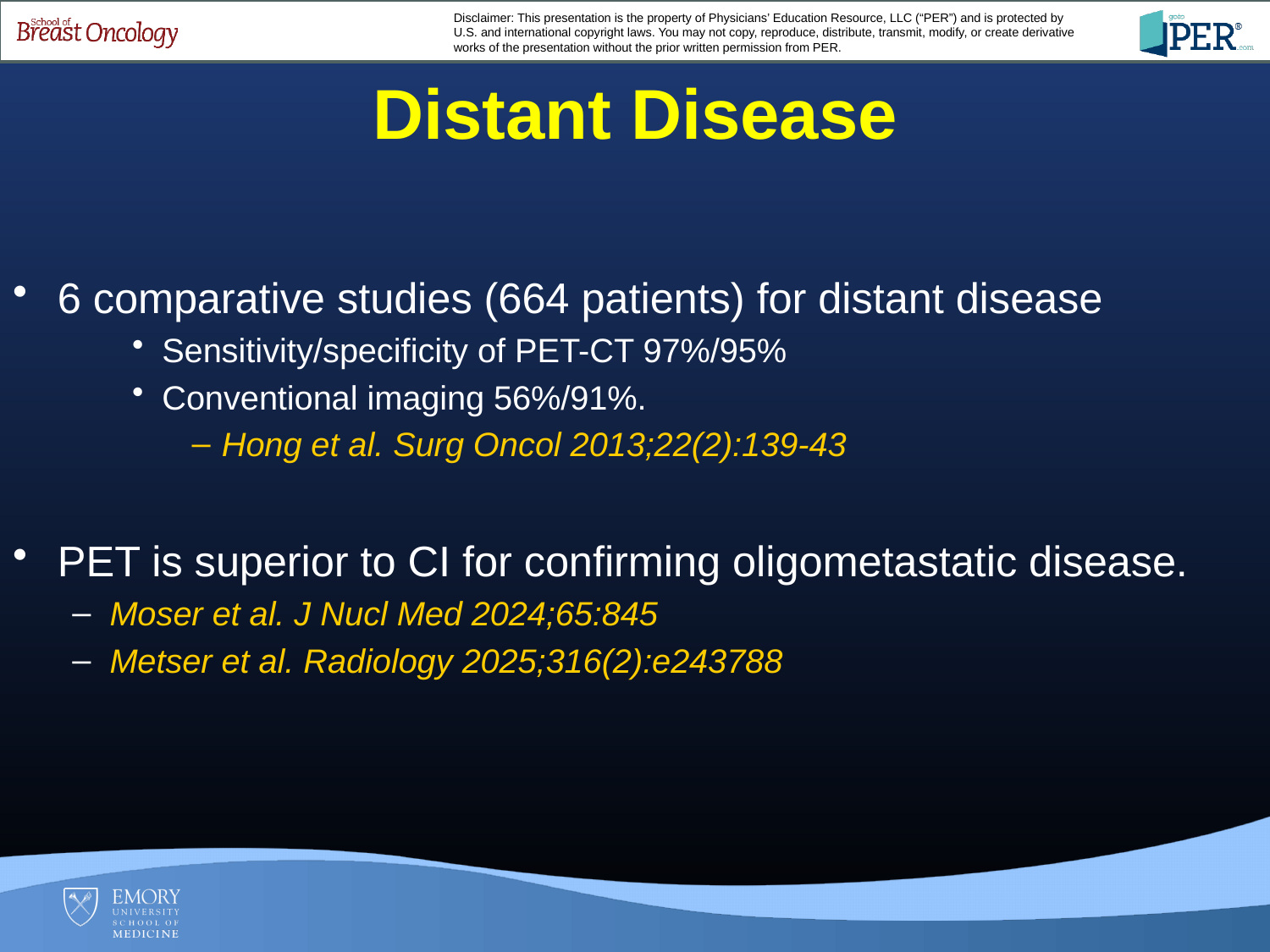

Distant Disease
6 comparative studies (664 patients) for distant disease
Sensitivity/specificity of PET-CT 97%/95%
Conventional imaging 56%/91%.
Hong et al. Surg Oncol 2013;22(2):139-43

PET is superior to CI for confirming oligometastatic disease.
Moser et al. J Nucl Med 2024;65:845
Metser et al. Radiology 2025;316(2):e243788